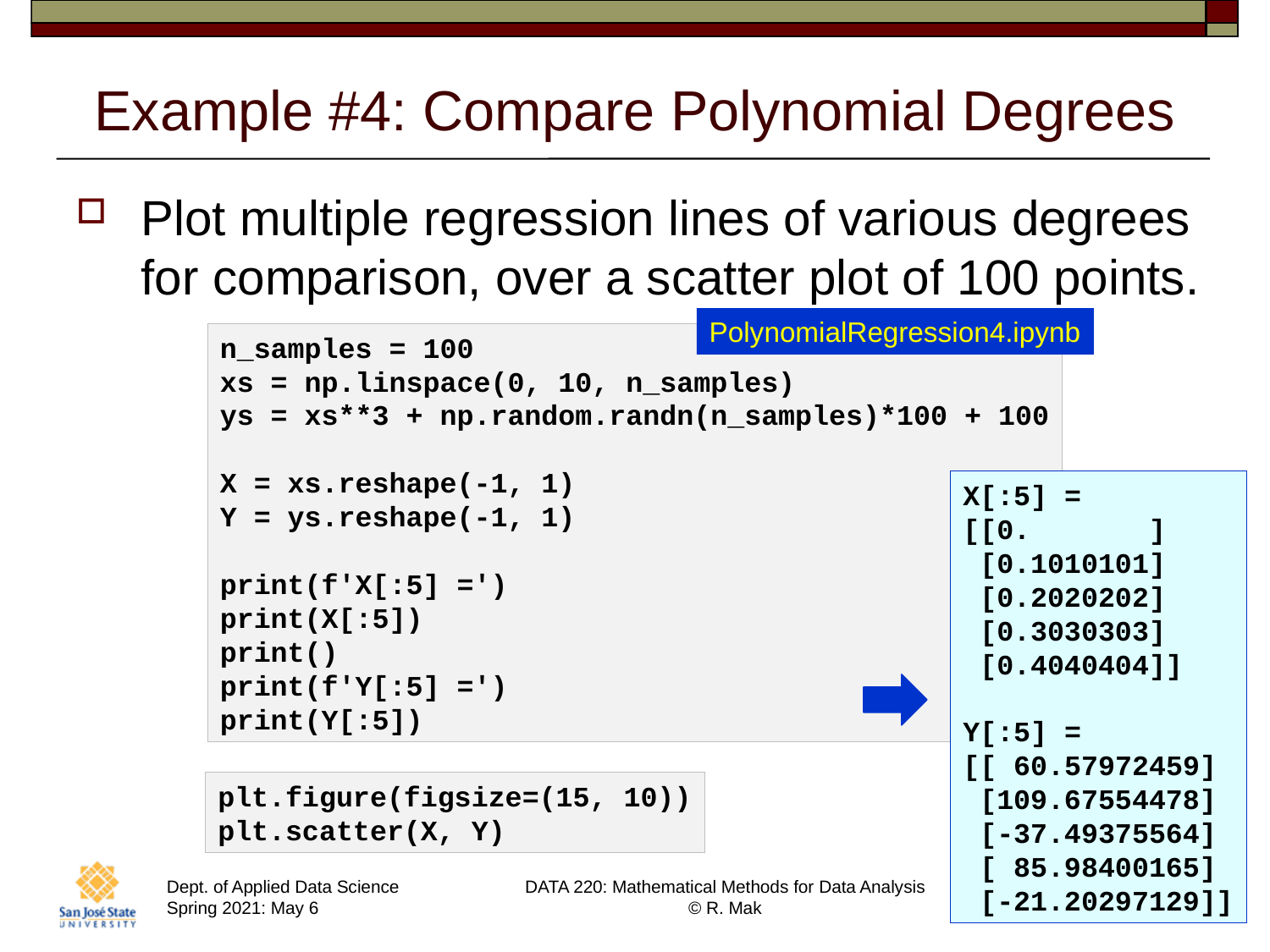

# Example #4: Compare Polynomial Degrees
Plot multiple regression lines of various degrees for comparison, over a scatter plot of 100 points.
PolynomialRegression4.ipynb
n_samples = 100
xs = np.linspace(0, 10, n_samples)
ys = xs**3 + np.random.randn(n_samples)*100 + 100

X = xs.reshape(-1, 1)
Y = ys.reshape(-1, 1)

print(f'X[:5] =')
print(X[:5])
print()
print(f'Y[:5] =')
print(Y[:5])
X[:5] =
[[0.       ]
 [0.1010101]
 [0.2020202]
 [0.3030303]
 [0.4040404]]
Y[:5] =
[[ 60.57972459]
 [109.67554478]
 [-37.49375564]
 [ 85.98400165]
 [-21.20297129]]

plt.figure(figsize=(15, 10))
plt.scatter(X, Y)
34